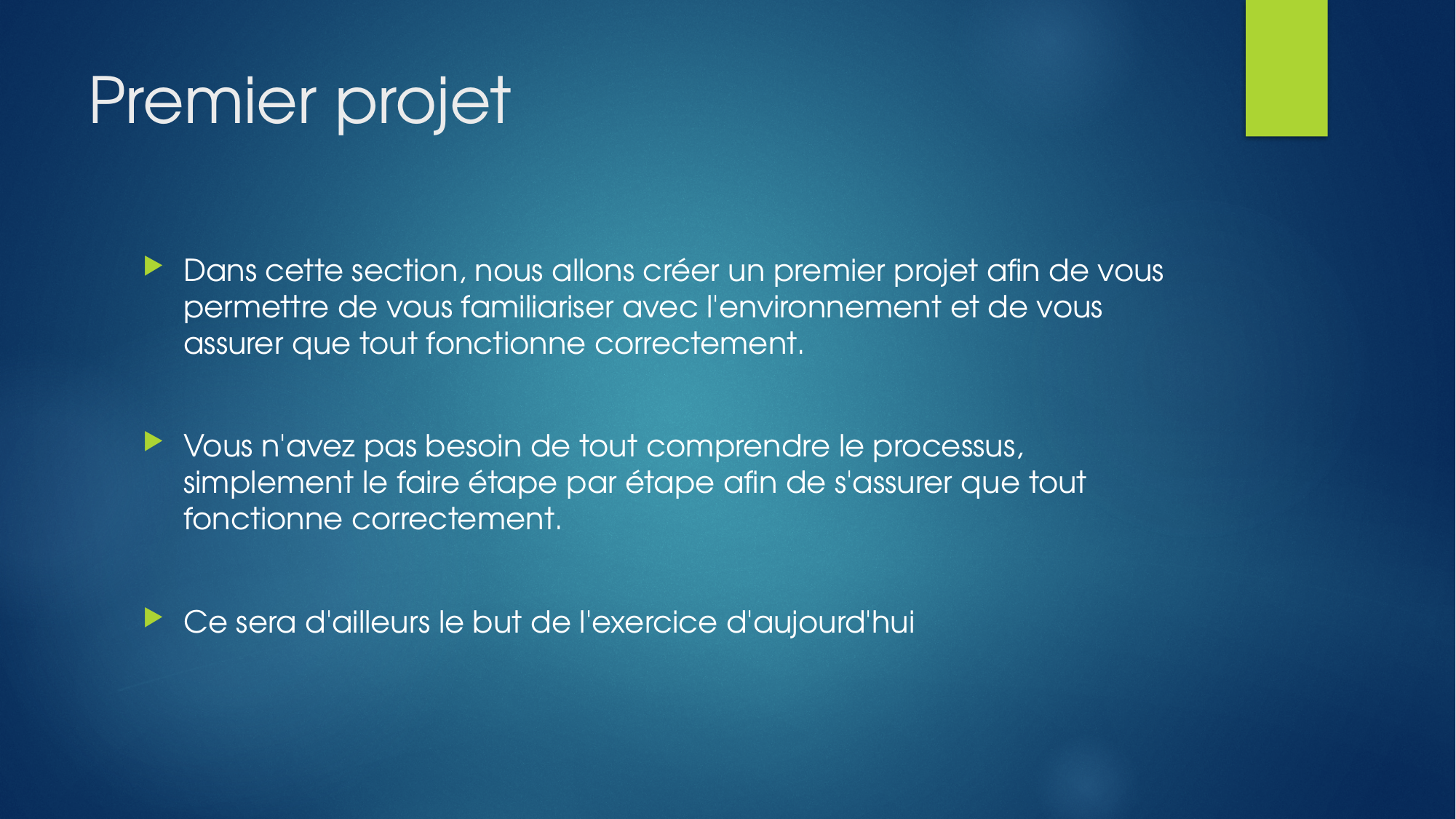

# Premier projet
Dans cette section, nous allons créer un premier projet afin de vous permettre de vous familiariser avec l'environnement et de vous assurer que tout fonctionne correctement.

Vous n'avez pas besoin de tout comprendre le processus, simplement le faire étape par étape afin de s'assurer que tout fonctionne correctement.

Ce sera d'ailleurs le but de l'exercice d'aujourd'hui